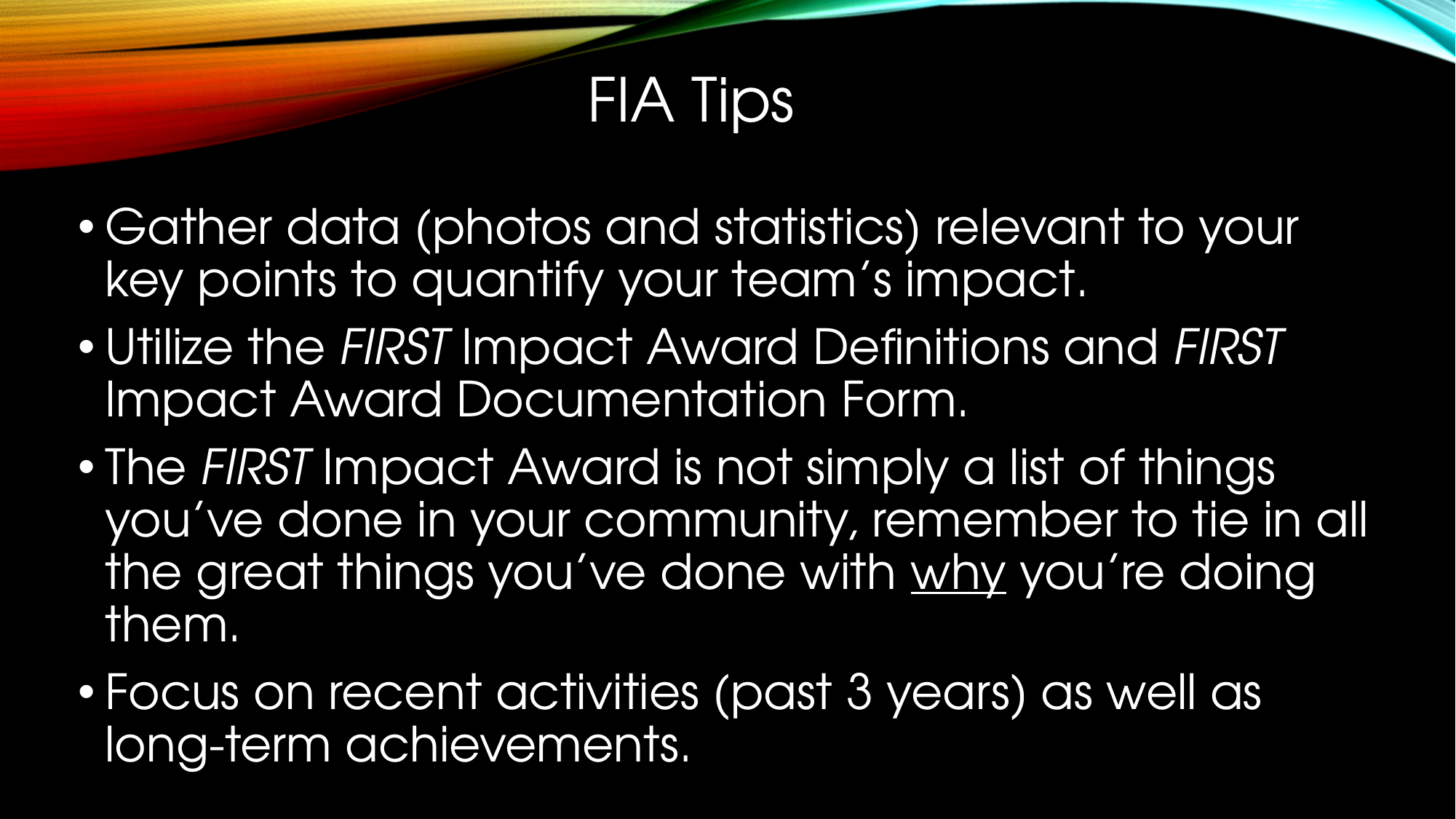

# FIA Tips
Gather data (photos and statistics) relevant to your key points to quantify your team’s impact.
Utilize the FIRST Impact Award Definitions and FIRST Impact Award Documentation Form.
The FIRST Impact Award is not simply a list of things you’ve done in your community, remember to tie in all the great things you’ve done with why you’re doing them.
Focus on recent activities (past 3 years) as well as long-term achievements.